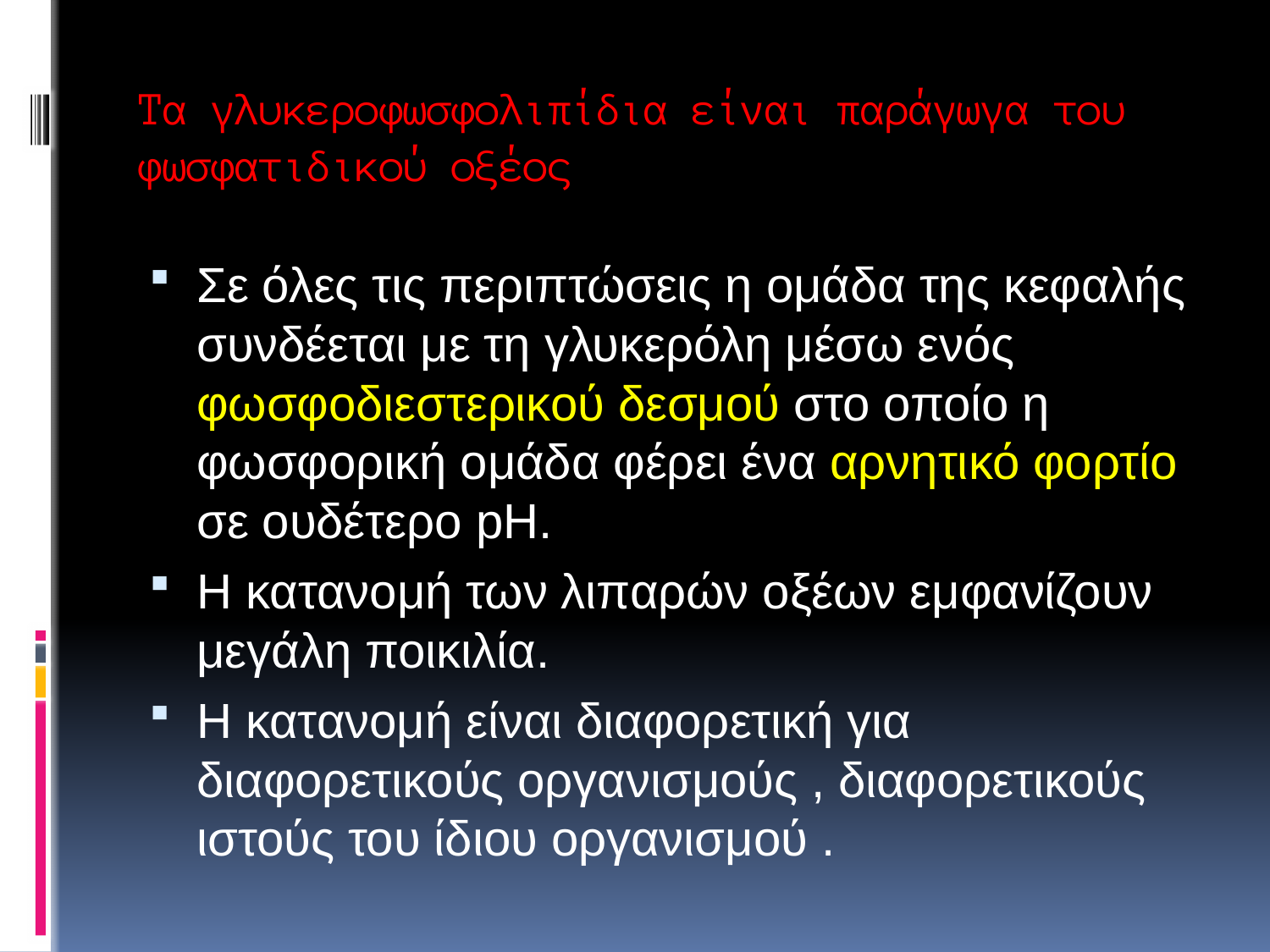

# Τα γλυκεροφωσφολιπίδια είναι παράγωγα του φωσφατιδικού οξέος
Σε όλες τις περιπτώσεις η ομάδα της κεφαλής συνδέεται με τη γλυκερόλη μέσω ενός φωσφοδιεστερικού δεσμού στο οποίο η φωσφορική ομάδα φέρει ένα αρνητικό φορτίο σε ουδέτερο pH.
H κατανομή των λιπαρών οξέων εμφανίζουν μεγάλη ποικιλία.
Η κατανομή είναι διαφορετική για διαφορετικούς οργανισμούς , διαφορετικούς ιστούς του ίδιου οργανισμού .